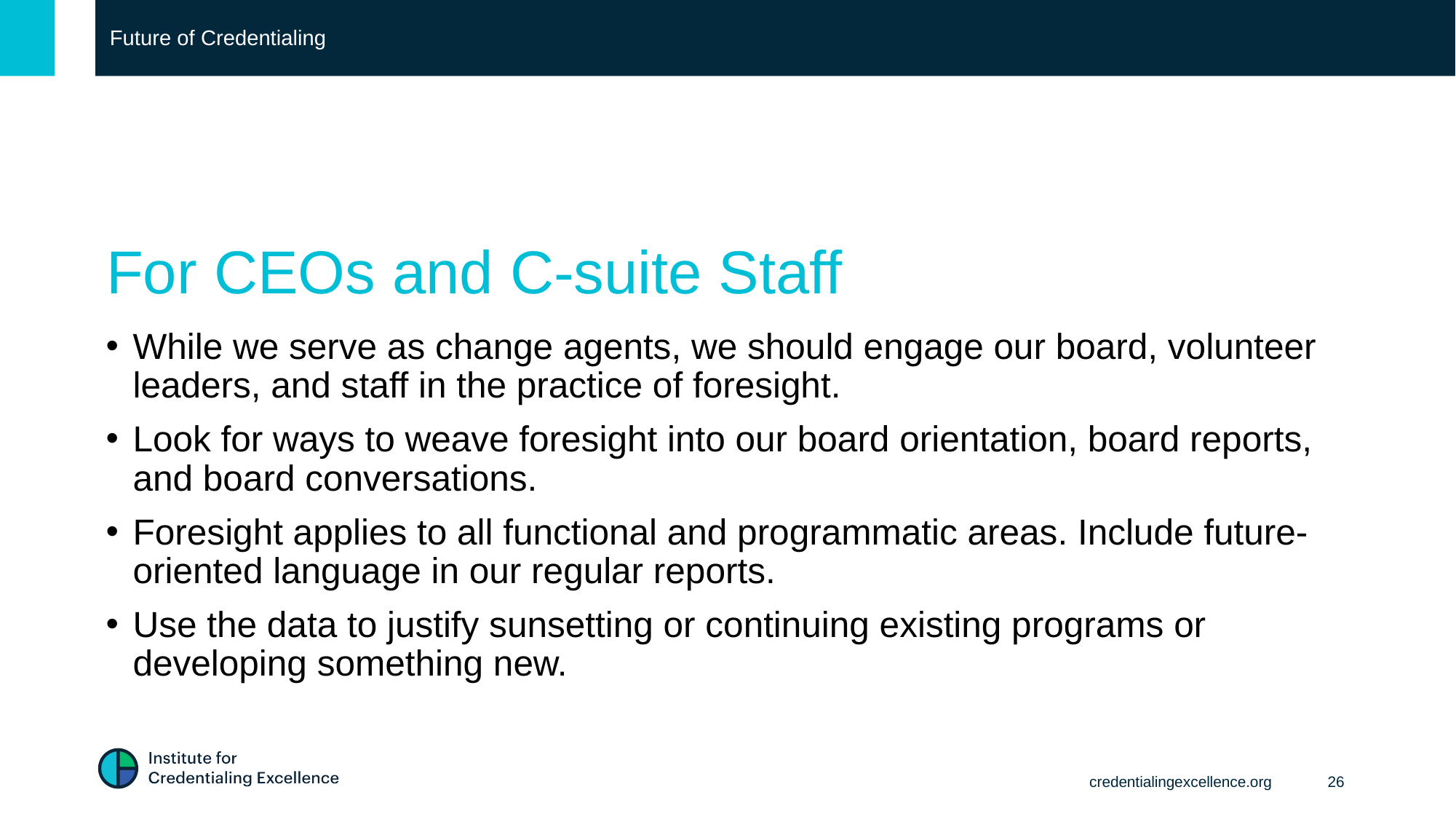

Future of Credentialing
# For CEOs and C-suite Staff
While we serve as change agents, we should engage our board, volunteer leaders, and staff in the practice of foresight.
Look for ways to weave foresight into our board orientation, board reports, and board conversations.
Foresight applies to all functional and programmatic areas. Include future-oriented language in our regular reports.
Use the data to justify sunsetting or continuing existing programs or developing something new.

credentialingexcellence.org
26